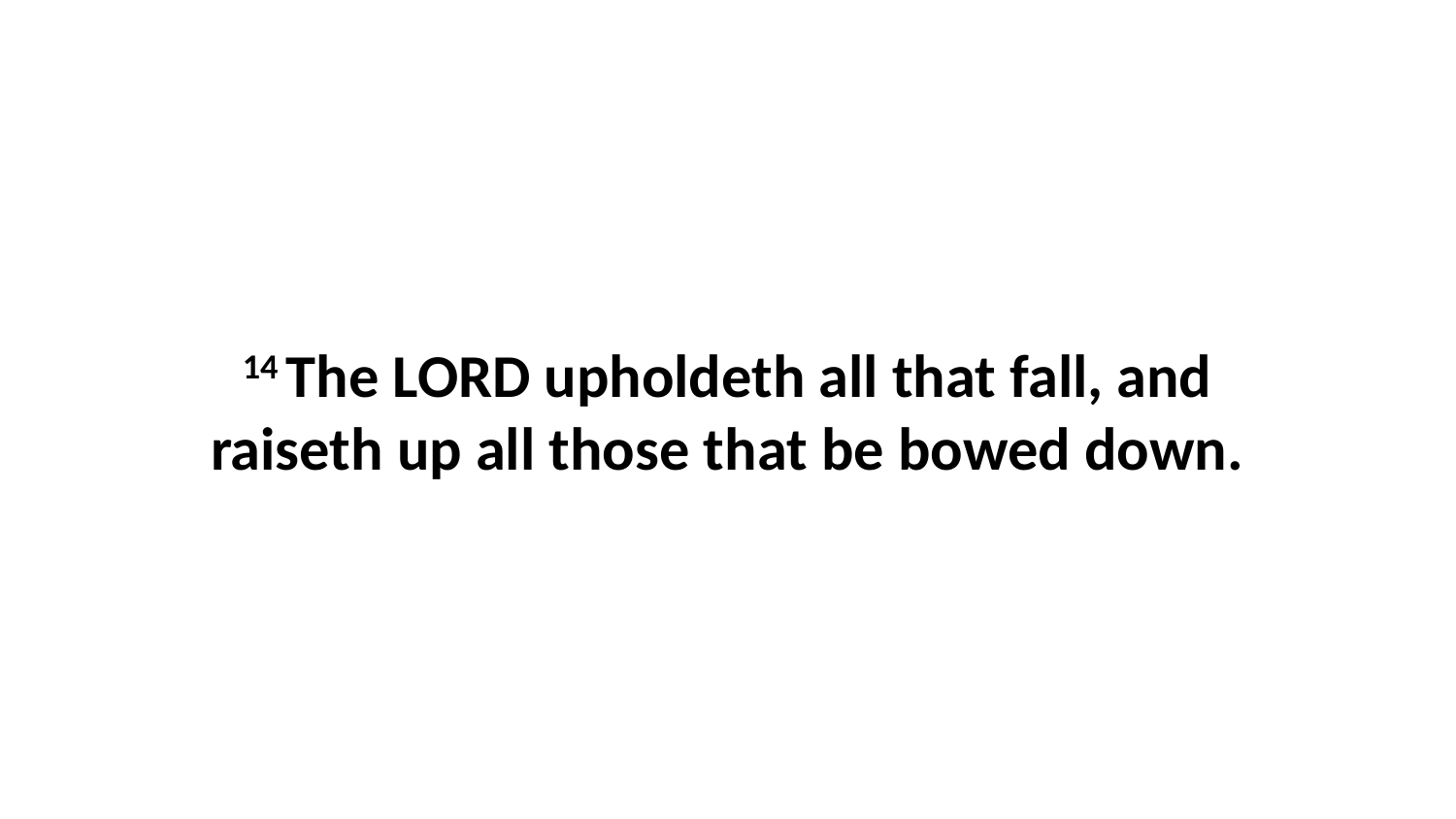

14 The LORD upholdeth all that fall, and raiseth up all those that be bowed down.